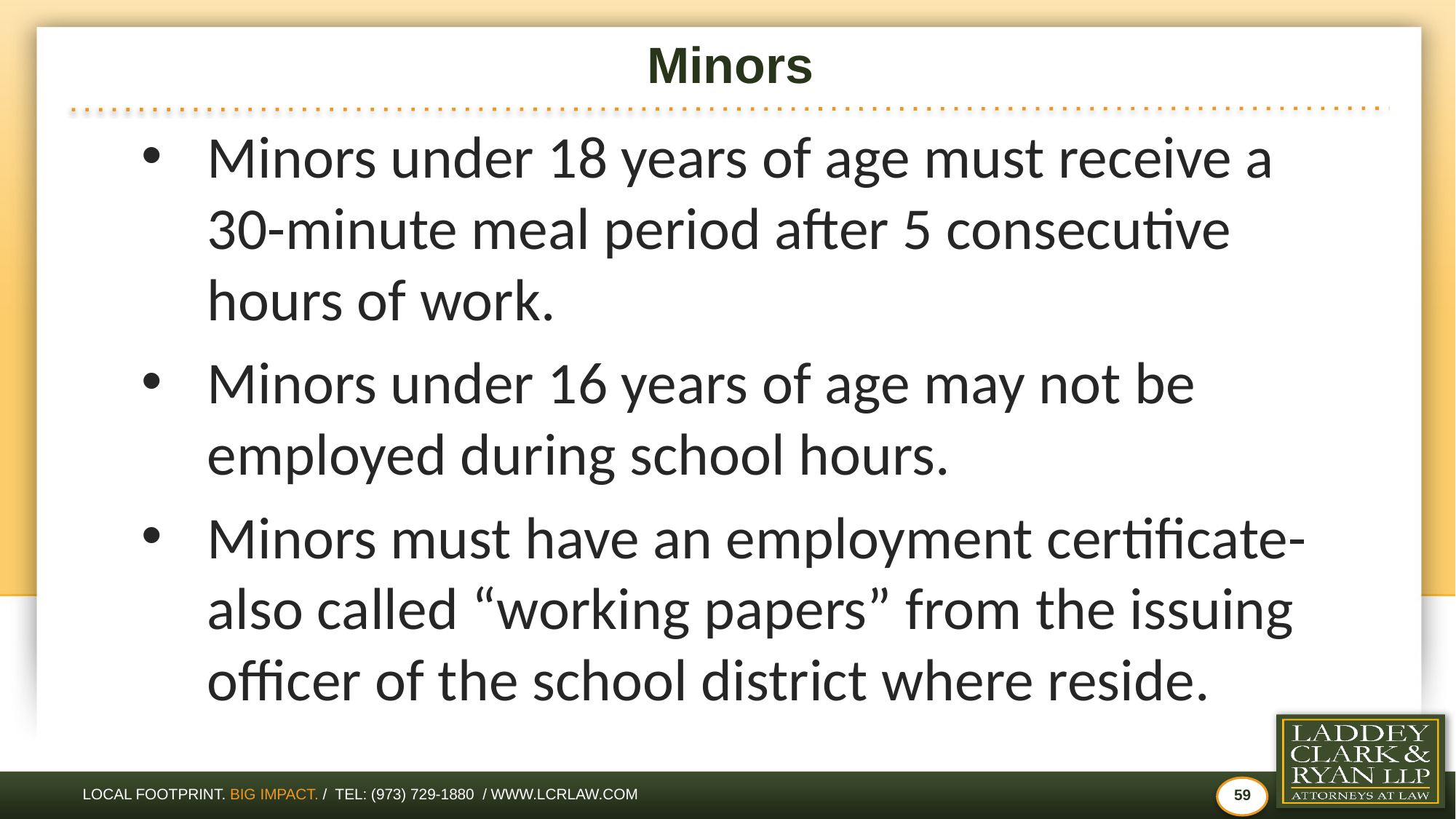

# Minors
Minors under 18 years of age must receive a 30-minute meal period after 5 consecutive hours of work.
Minors under 16 years of age may not be employed during school hours.
Minors must have an employment certificate-also called “working papers” from the issuing officer of the school district where reside.